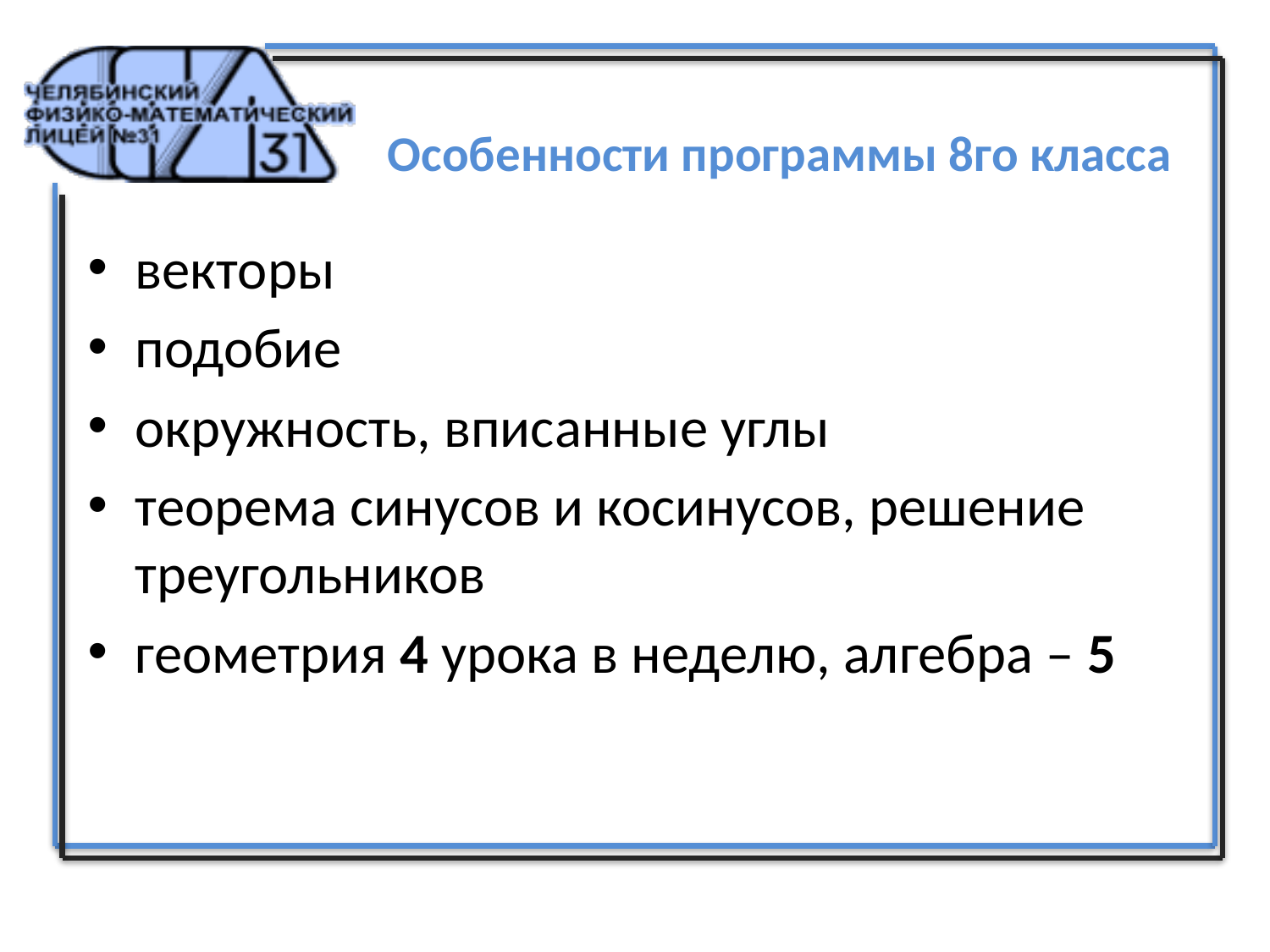

# Особенности программы 8го класса
векторы
подобие
окружность, вписанные углы
теорема синусов и косинусов, решение треугольников
геометрия 4 урока в неделю, алгебра – 5
8 класс